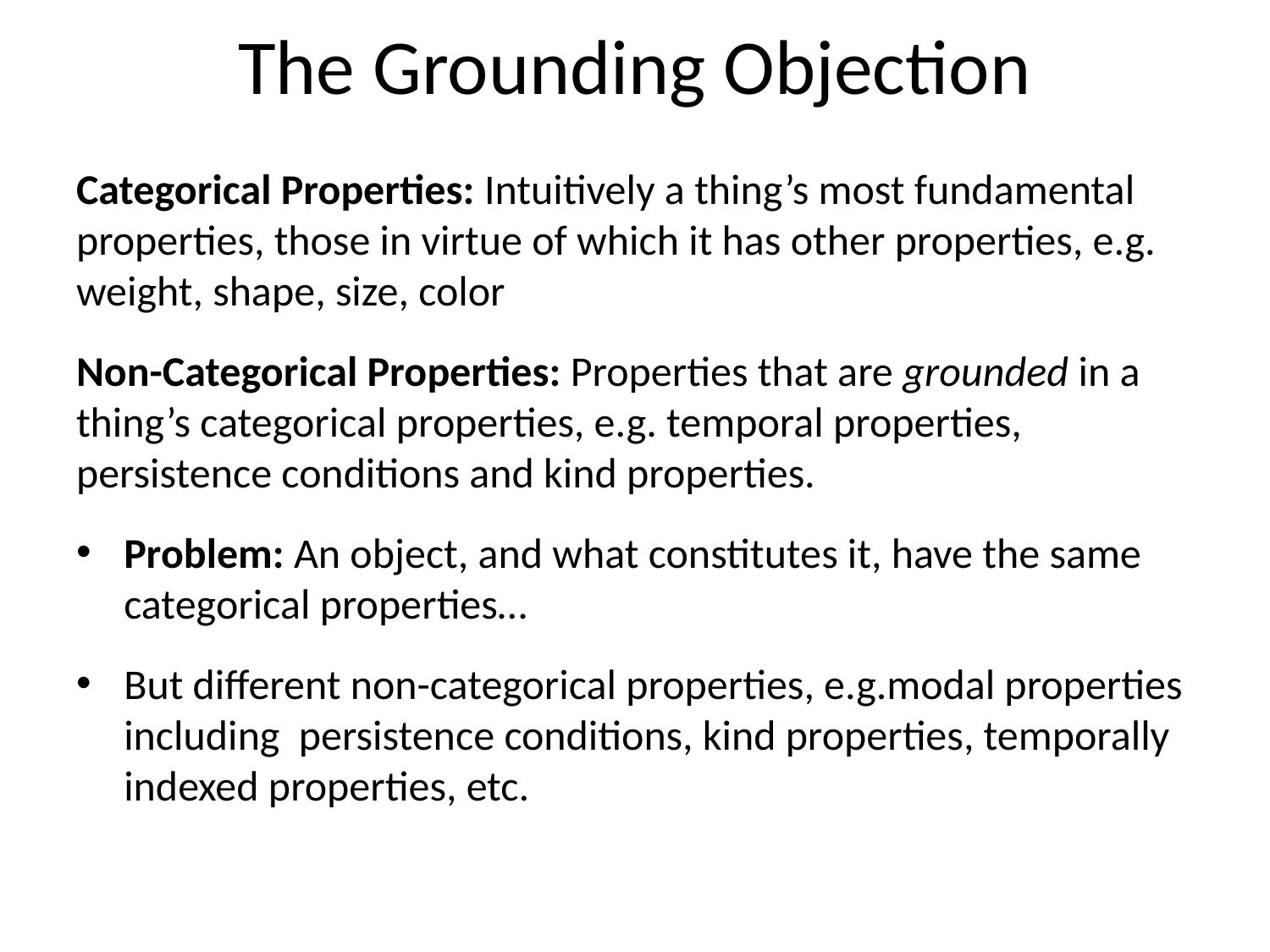

# The Grounding Objection
Categorical Properties: Intuitively a thing’s most fundamental properties, those in virtue of which it has other properties, e.g. weight, shape, size, color
Non-Categorical Properties: Properties that are grounded in a thing’s categorical properties, e.g. temporal properties, persistence conditions and kind properties.
Problem: An object, and what constitutes it, have the same categorical properties…
But different non-categorical properties, e.g.modal properties including  persistence conditions, kind properties, temporally indexed properties, etc.